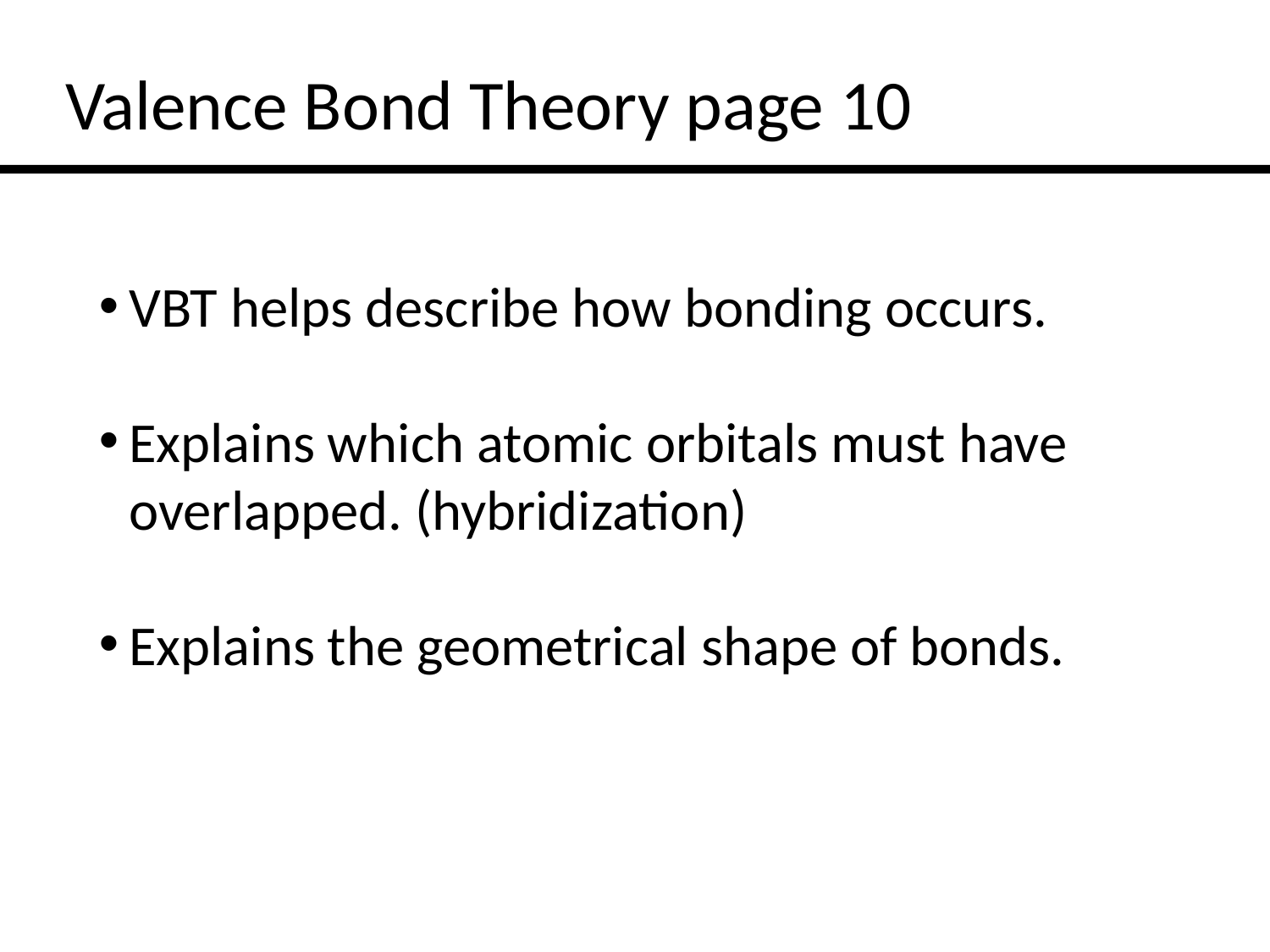

Valence Bond Theory page 10

VBT helps describe how bonding occurs.

Explains which atomic orbitals must have overlapped. (hybridization)

Explains the geometrical shape of bonds.